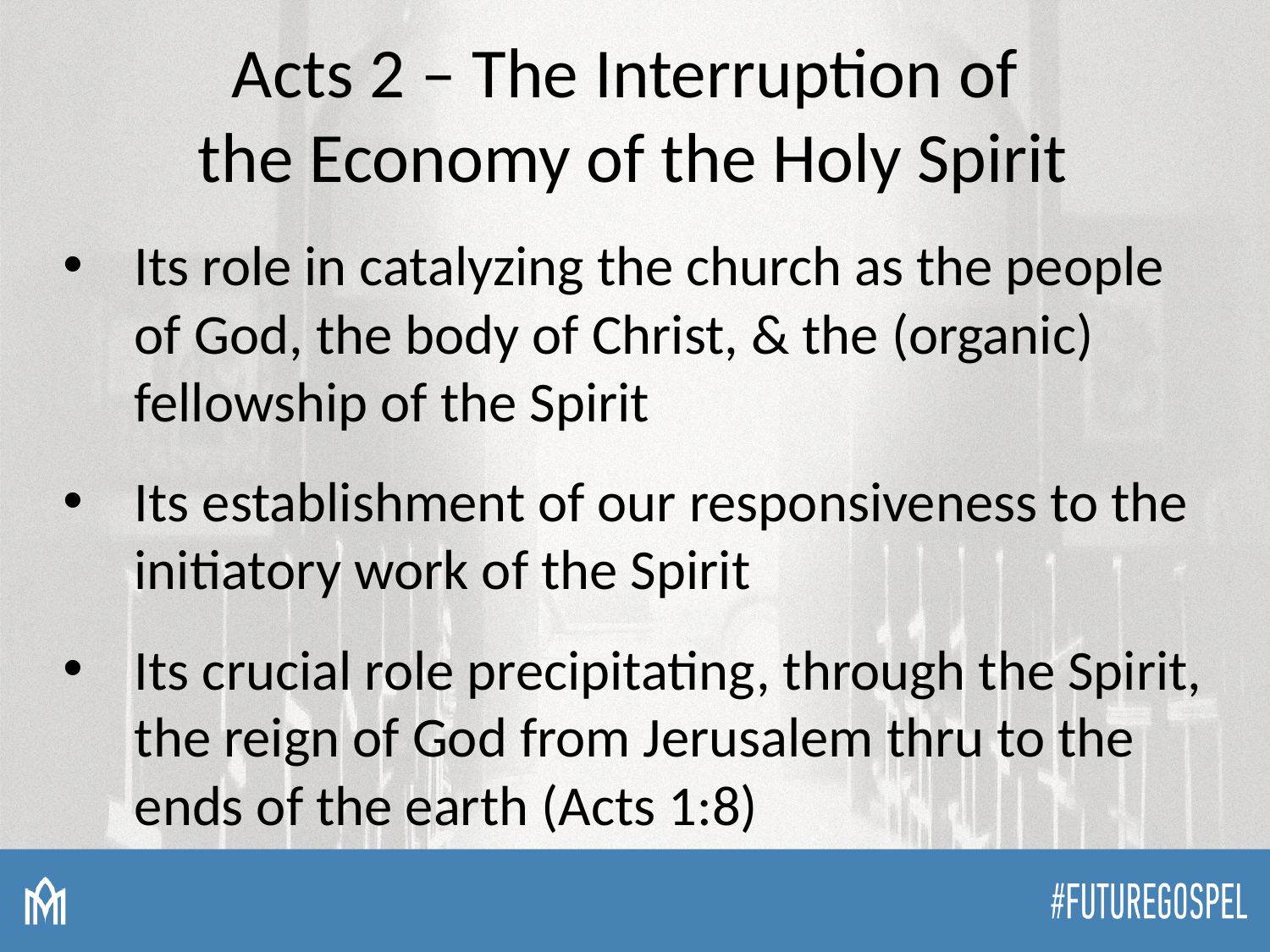

# Acts 2 – The Interruption of the Economy of the Holy Spirit
Its role in catalyzing the church as the people of God, the body of Christ, & the (organic) fellowship of the Spirit
Its establishment of our responsiveness to the initiatory work of the Spirit
Its crucial role precipitating, through the Spirit, the reign of God from Jerusalem thru to the ends of the earth (Acts 1:8)